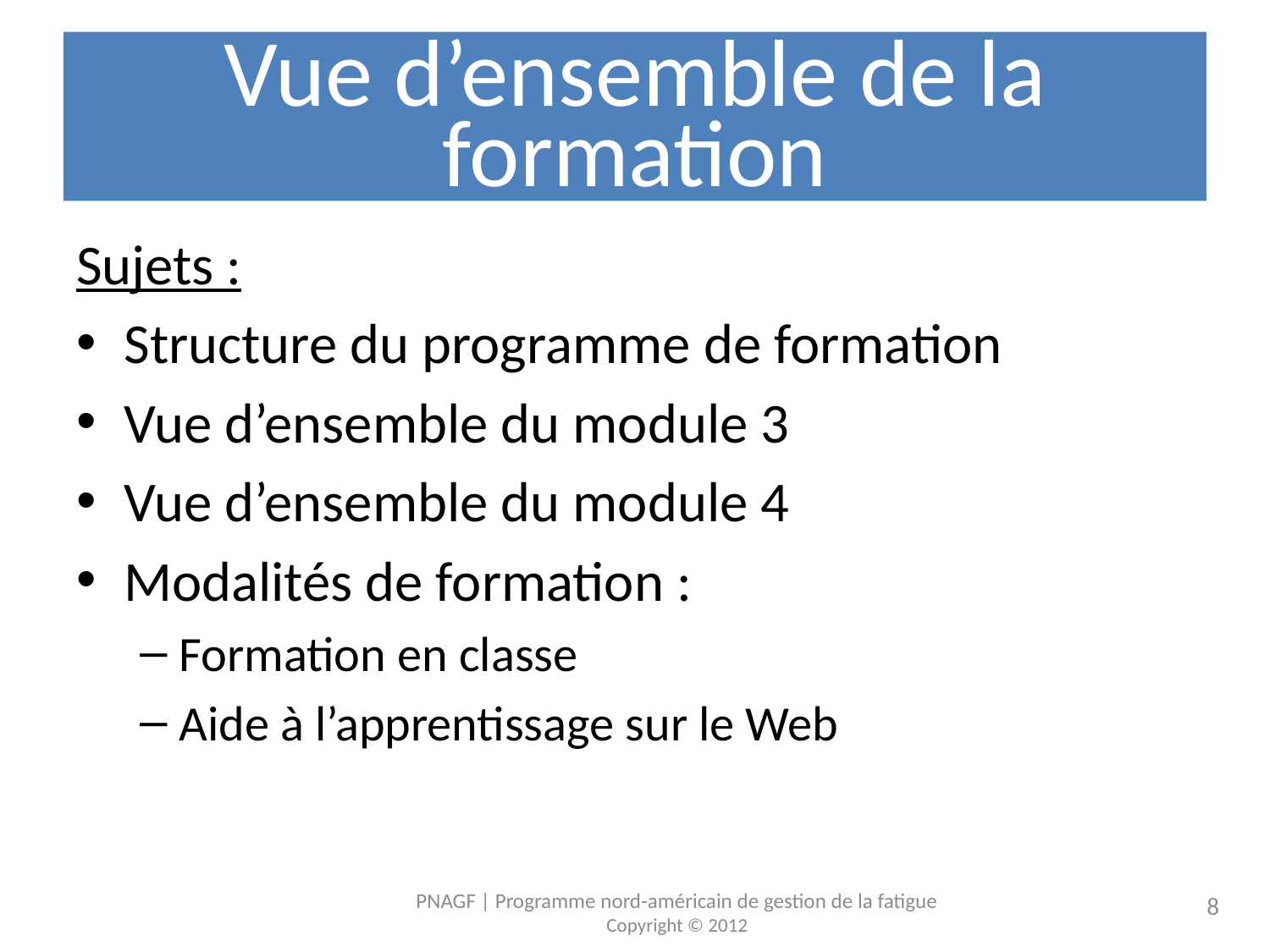

# Vue d’ensemble de la formation
Sujets :
Structure du programme de formation
Vue d’ensemble du module 3
Vue d’ensemble du module 4
Modalités de formation :
Formation en classe
Aide à l’apprentissage sur le Web